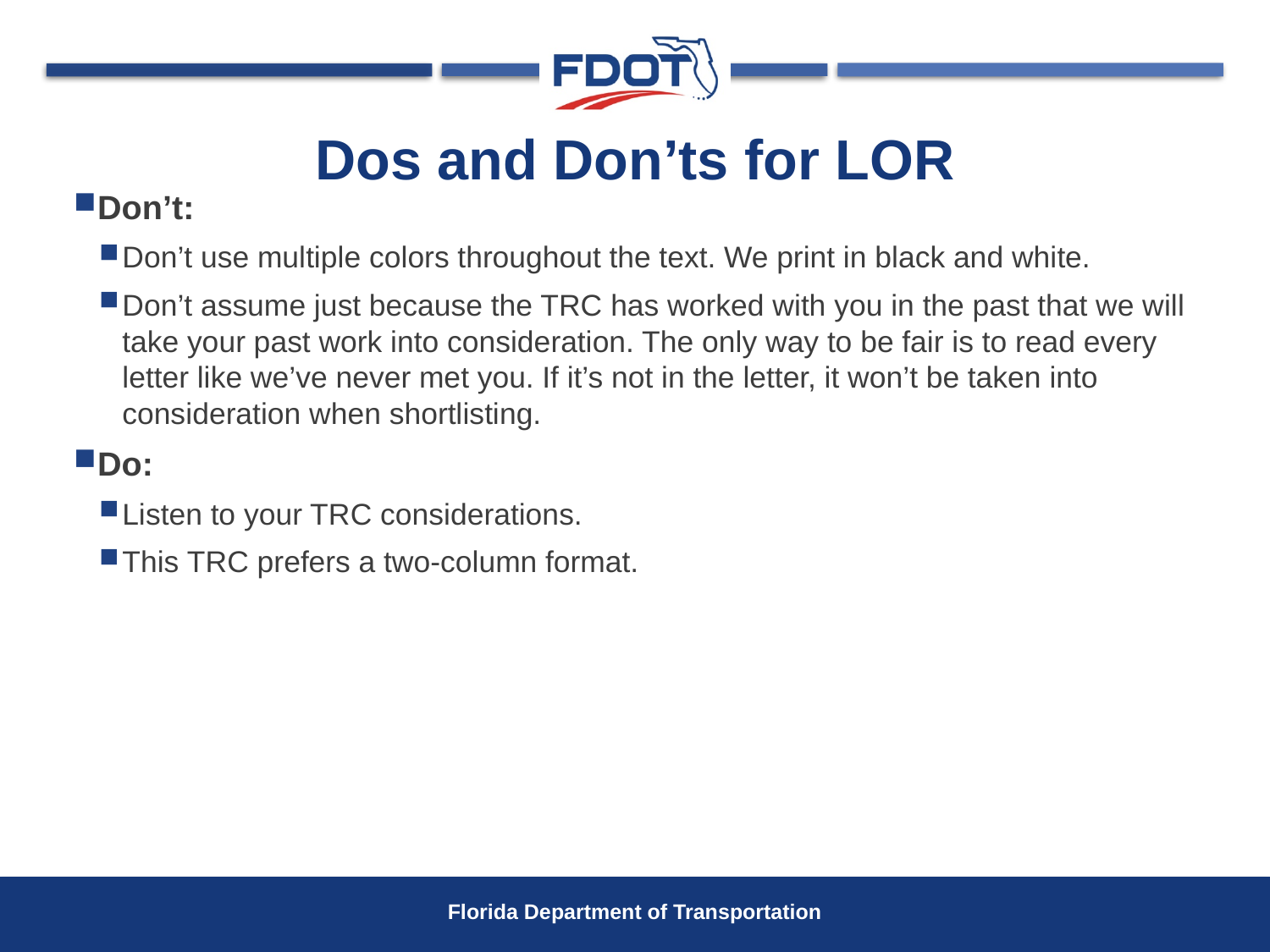

# Dos and Don’ts for LOR
Don’t:
Don’t use multiple colors throughout the text. We print in black and white.
Don’t assume just because the TRC has worked with you in the past that we will take your past work into consideration. The only way to be fair is to read every letter like we’ve never met you. If it’s not in the letter, it won’t be taken into consideration when shortlisting.
Do:
Listen to your TRC considerations.
This TRC prefers a two-column format.